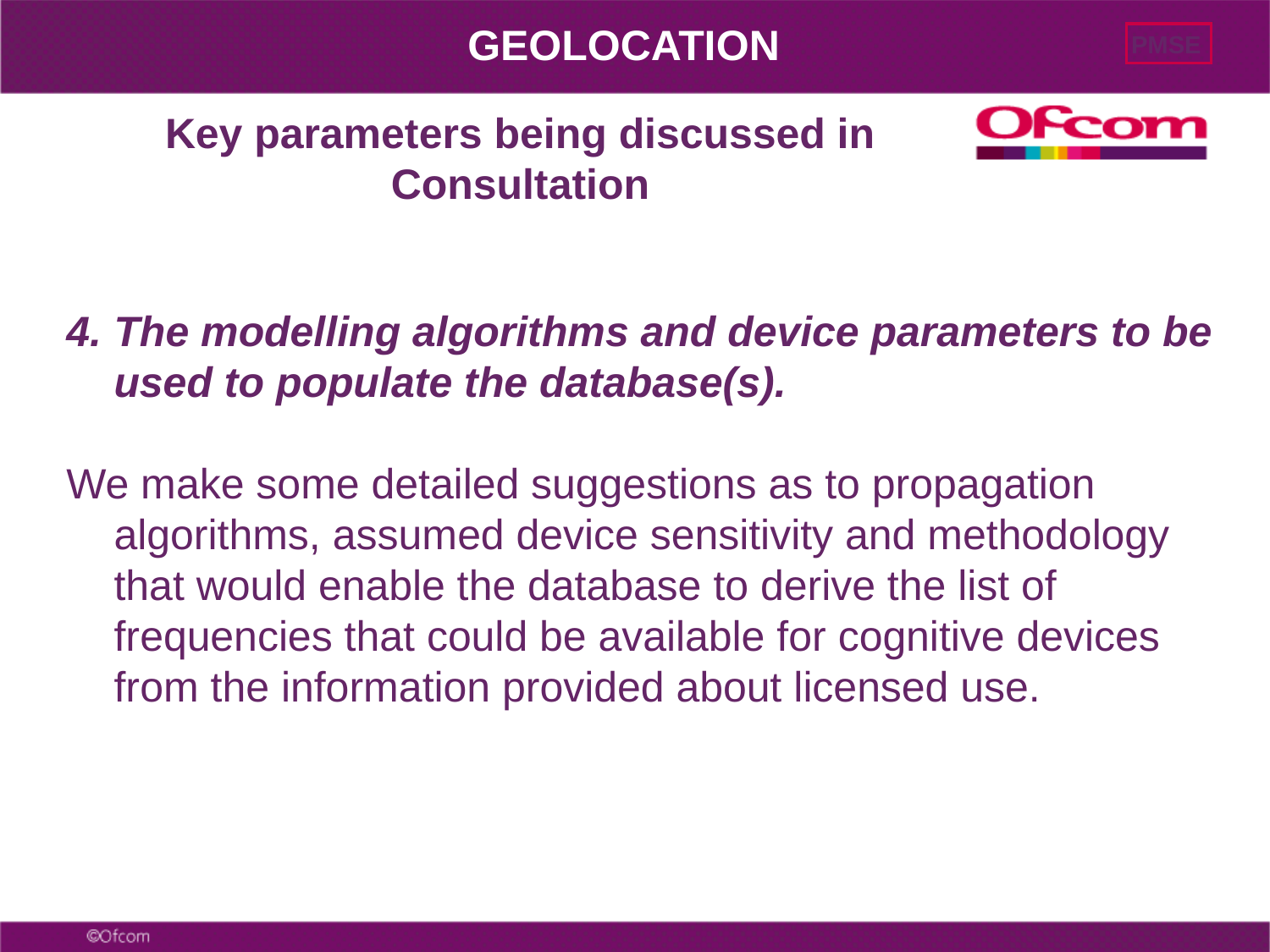

GEOLOCATION
PMSE
# Key parameters being discussed in Consultation

4.	The modelling algorithms and device parameters to be used to populate the database(s).

We make some detailed suggestions as to propagation algorithms, assumed device sensitivity and methodology that would enable the database to derive the list of frequencies that could be available for cognitive devices from the information provided about licensed use.